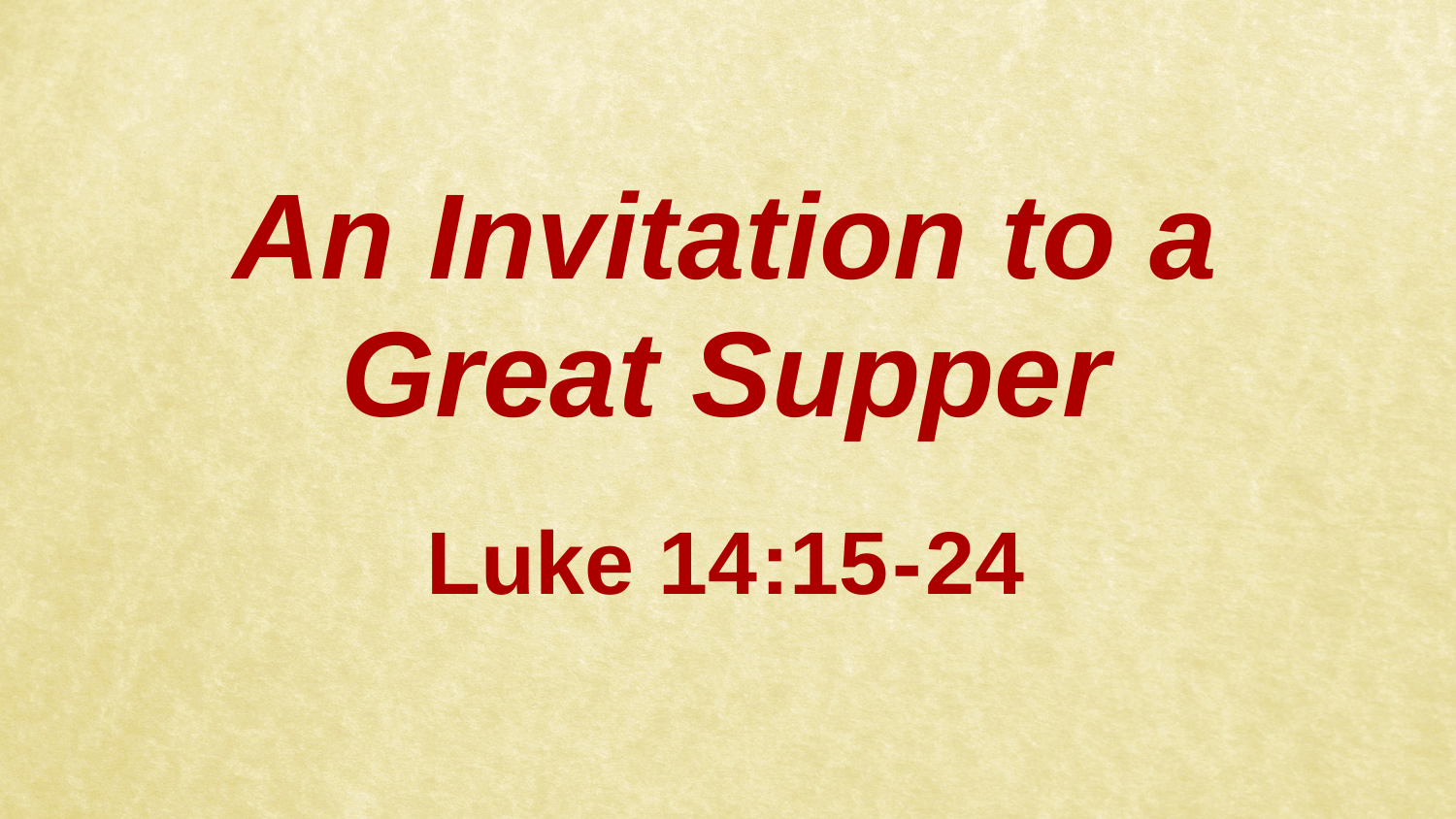

An Invitation to a Great Supper
Luke 14 :15 - 24